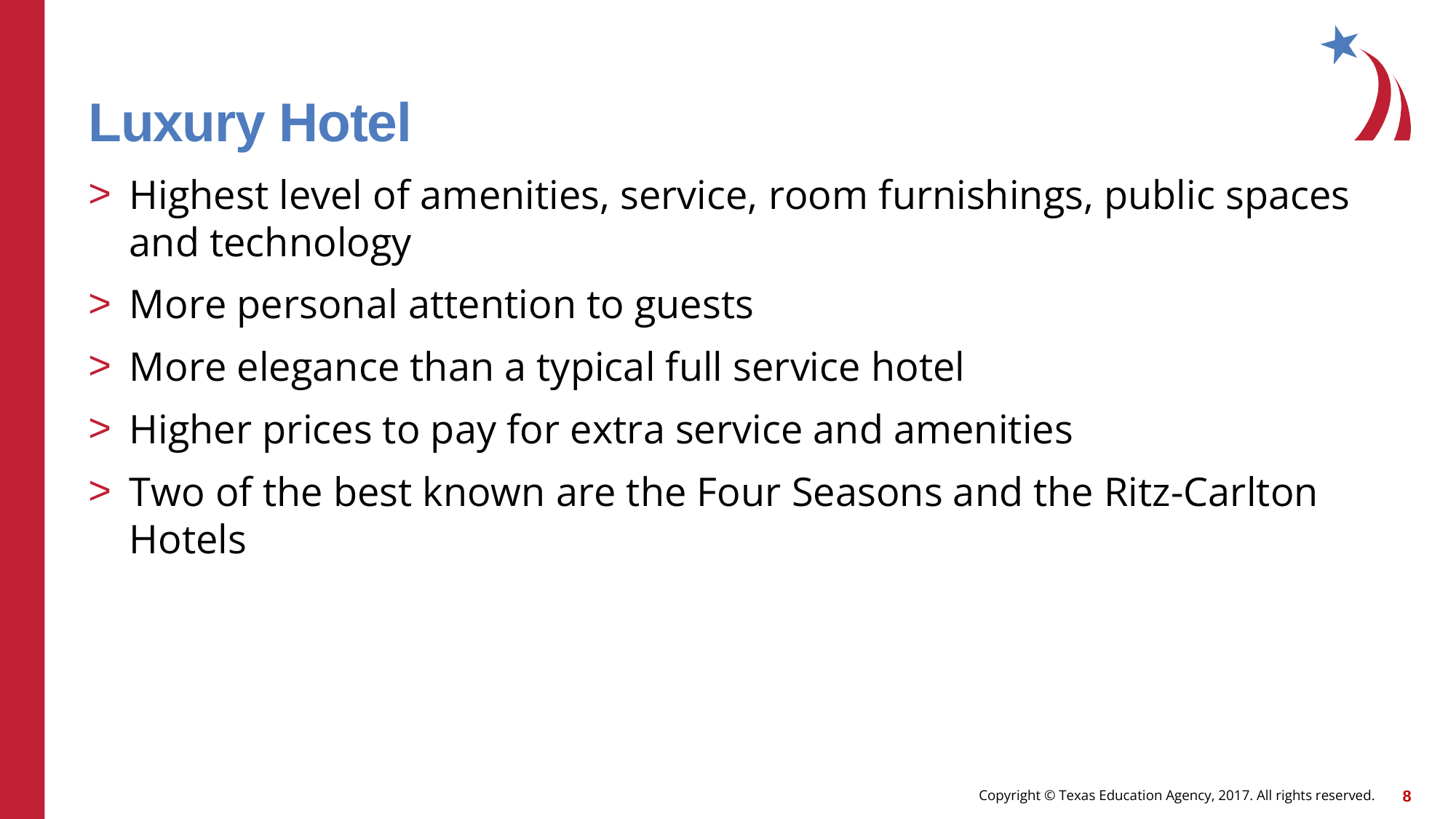

# Luxury Hotel
Highest level of amenities, service, room furnishings, public spaces and technology
More personal attention to guests
More elegance than a typical full service hotel
Higher prices to pay for extra service and amenities
Two of the best known are the Four Seasons and the Ritz-Carlton Hotels